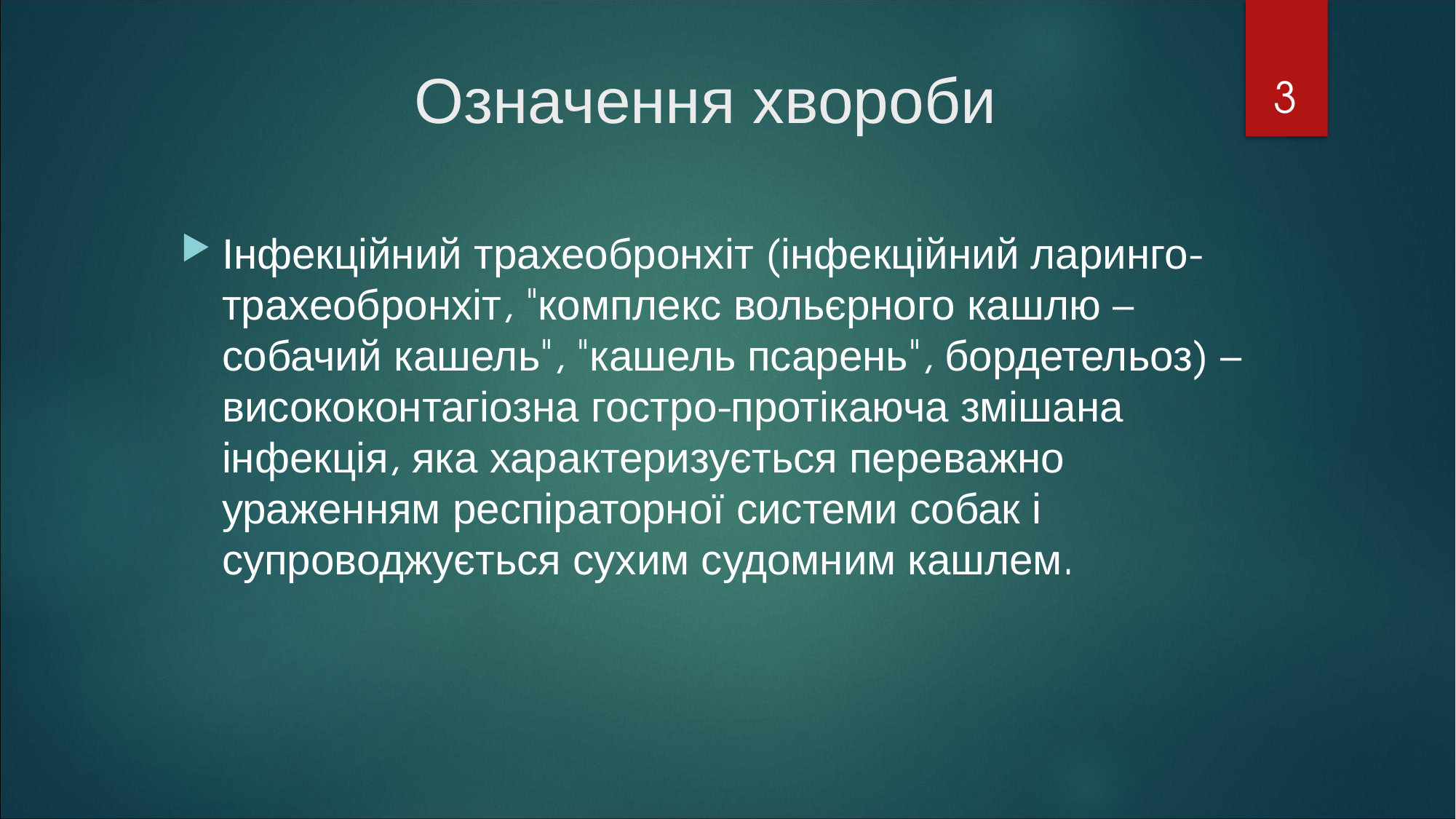

3
# Означення хвороби
Інфекційний трахеобронхіт (інфекційний ларинго-трахеобронхіт, "комплекс вольєрного кашлю – собачий кашель", "кашель псарень", бордетельоз) – висококонтагіозна гостро-протікаюча змішана інфекція, яка характеризується переважно ураженням респіраторної системи собак і супроводжується сухим судомним кашлем.